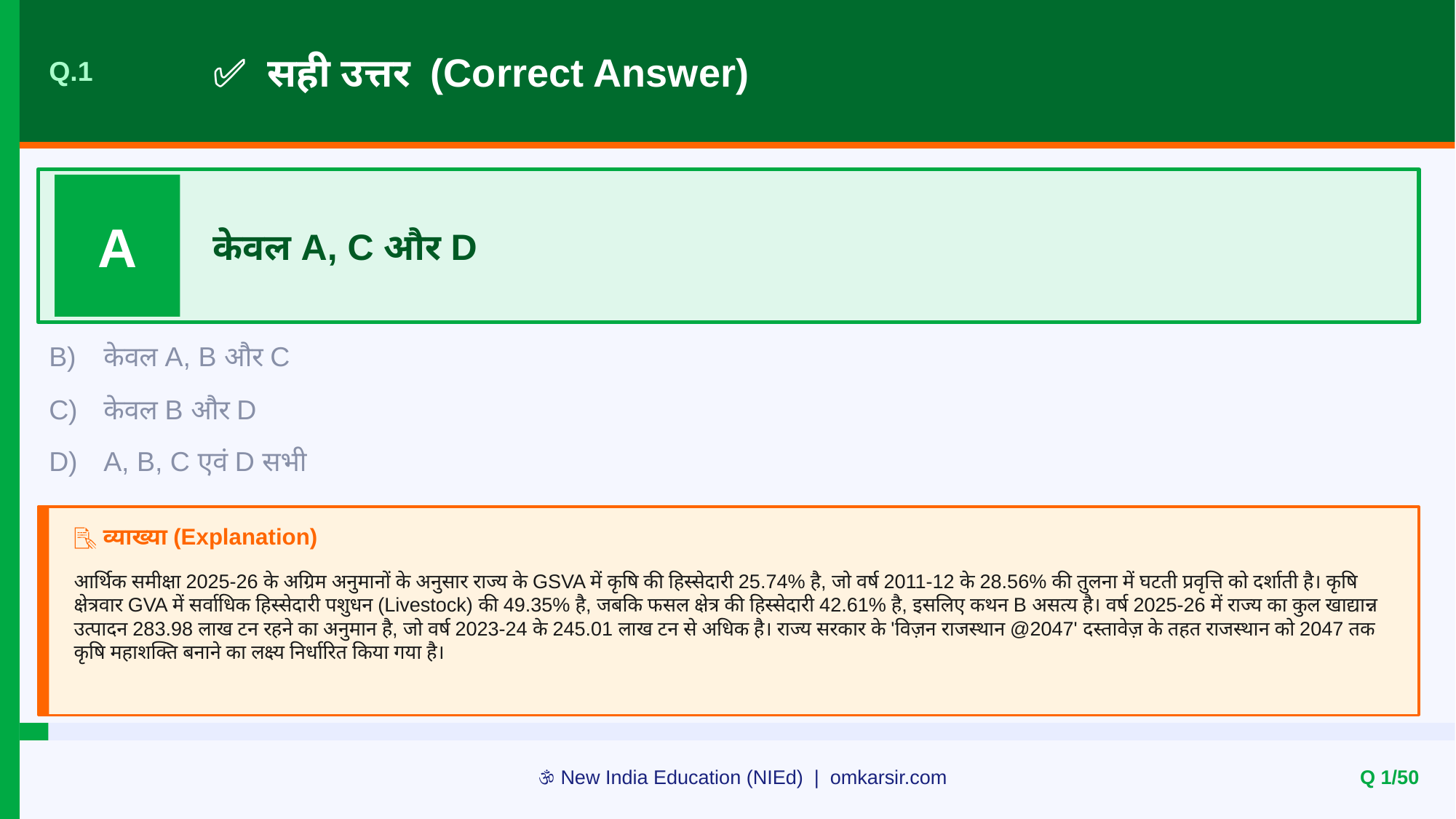

✅  सही उत्तर  (Correct Answer)
Q.1

A
केवल A, C और D
B)
केवल A, B और C
C)
केवल B और D
D)
A, B, C एवं D सभी

📝 व्याख्या (Explanation)
आर्थिक समीक्षा 2025-26 के अग्रिम अनुमानों के अनुसार राज्य के GSVA में कृषि की हिस्सेदारी 25.74% है, जो वर्ष 2011-12 के 28.56% की तुलना में घटती प्रवृत्ति को दर्शाती है। कृषि क्षेत्रवार GVA में सर्वाधिक हिस्सेदारी पशुधन (Livestock) की 49.35% है, जबकि फसल क्षेत्र की हिस्सेदारी 42.61% है, इसलिए कथन B असत्य है। वर्ष 2025-26 में राज्य का कुल खाद्यान्न उत्पादन 283.98 लाख टन रहने का अनुमान है, जो वर्ष 2023-24 के 245.01 लाख टन से अधिक है। राज्य सरकार के 'विज़न राजस्थान @2047' दस्तावेज़ के तहत राजस्थान को 2047 तक कृषि महाशक्ति बनाने का लक्ष्य निर्धारित किया गया है।

🕉️ New India Education (NIEd)  |  omkarsir.com
Q 1/50